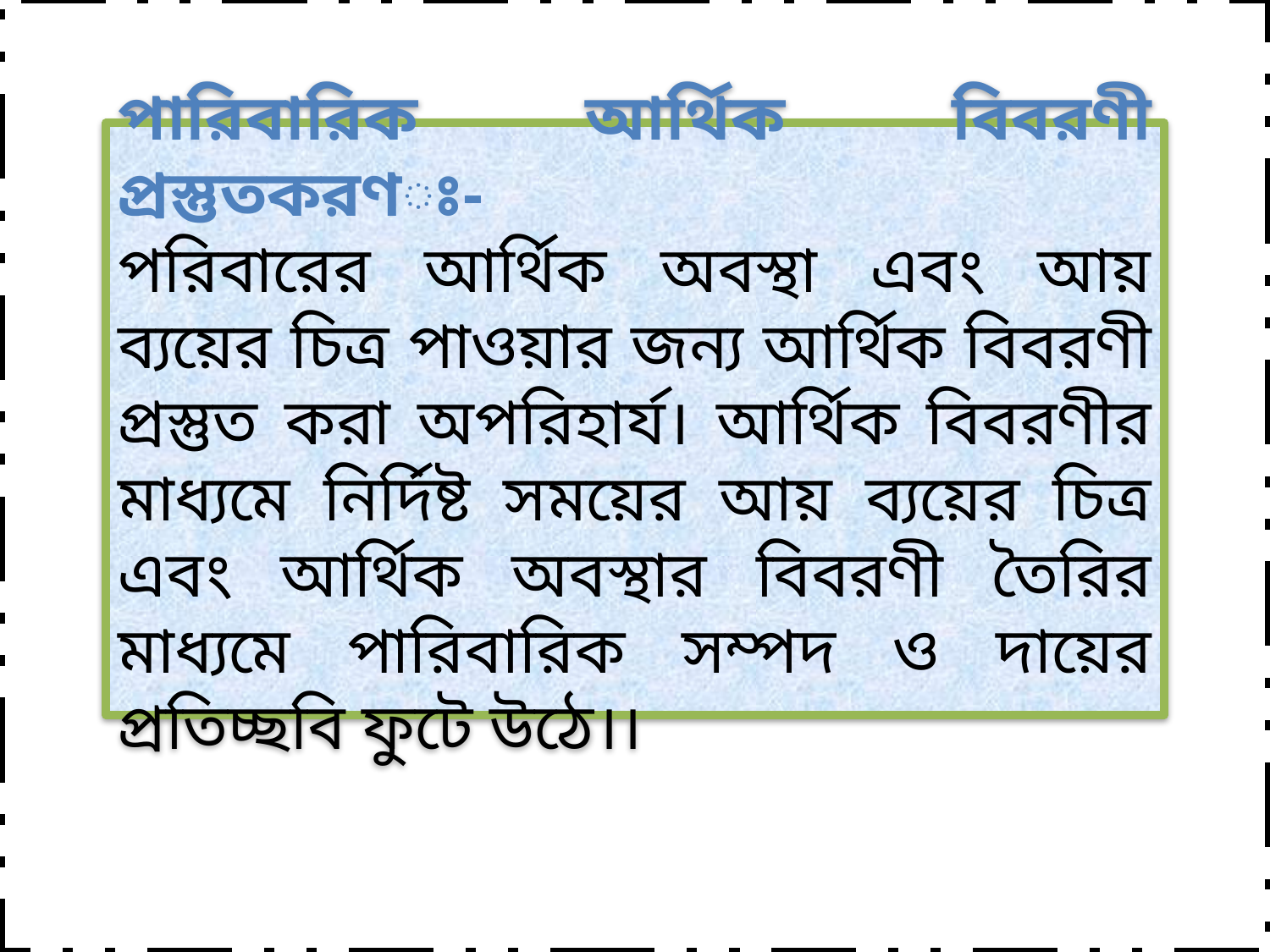

পারিবারিক আর্থিক বিবরণী প্রস্তুতকরণঃ-
পরিবারের আর্থিক অবস্থা এবং আয় ব্যয়ের চিত্র পাওয়ার জন্য আর্থিক বিবরণী প্রস্তুত করা অপরিহার্য। আর্থিক বিবরণীর মাধ্যমে নির্দিষ্ট সময়ের আয় ব্যয়ের চিত্র এবং আর্থিক অবস্থার বিবরণী তৈরির মাধ্যমে পারিবারিক সম্পদ ও দায়ের প্রতিচ্ছবি ফুটে উঠে।।